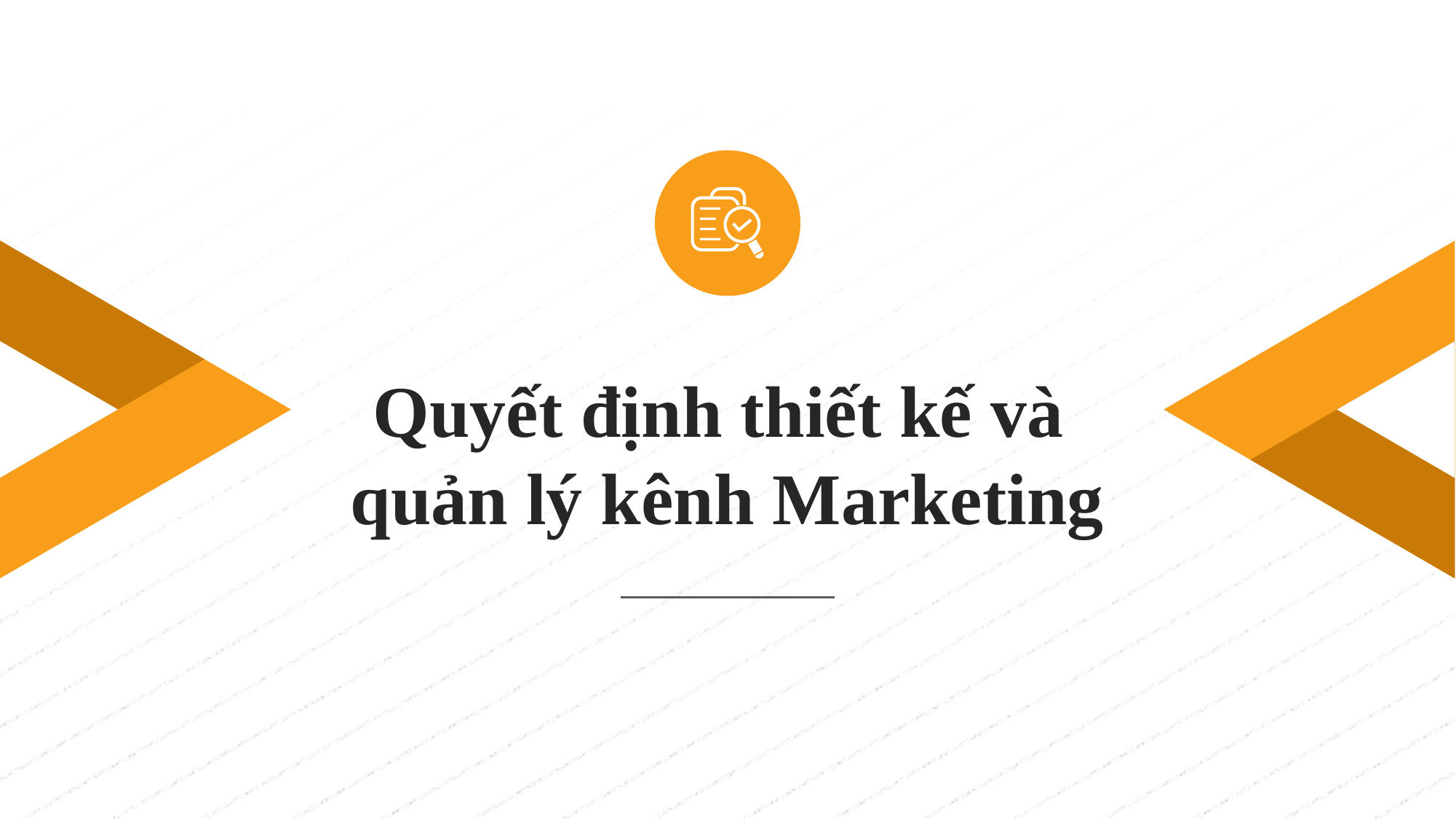

Quyết định thiết kế và
quản lý kênh Marketing